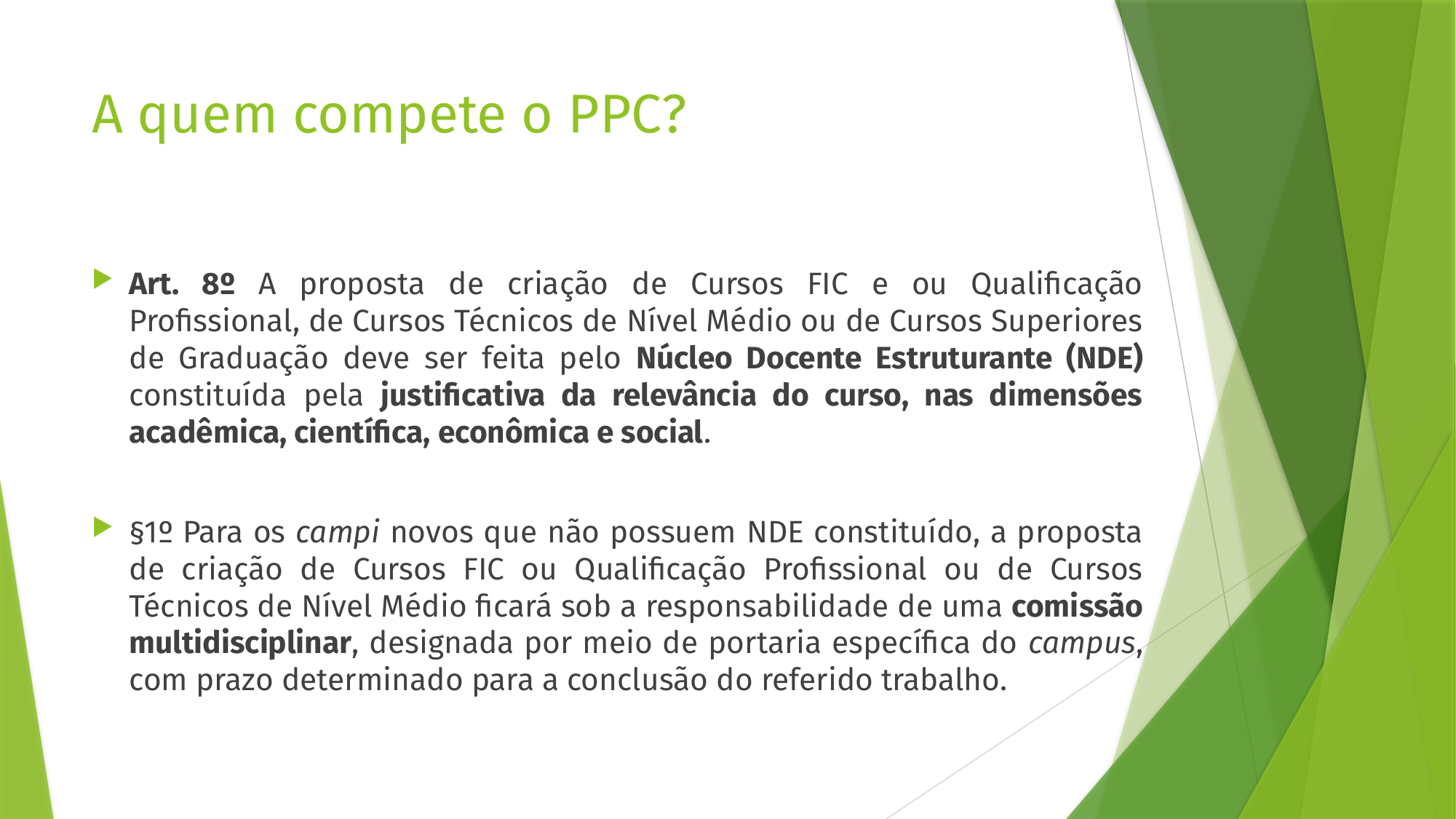

# A quem compete o PPC?
Art. 8º A proposta de criação de Cursos FIC e ou Qualificação Profissional, de Cursos Técnicos de Nível Médio ou de Cursos Superiores de Graduação deve ser feita pelo Núcleo Docente Estruturante (NDE) constituída pela justificativa da relevância do curso, nas dimensões acadêmica, científica, econômica e social.

§1º Para os campi novos que não possuem NDE constituído, a proposta de criação de Cursos FIC ou Qualificação Profissional ou de Cursos Técnicos de Nível Médio ficará sob a responsabilidade de uma comissão multidisciplinar, designada por meio de portaria específica do campus, com prazo determinado para a conclusão do referido trabalho.